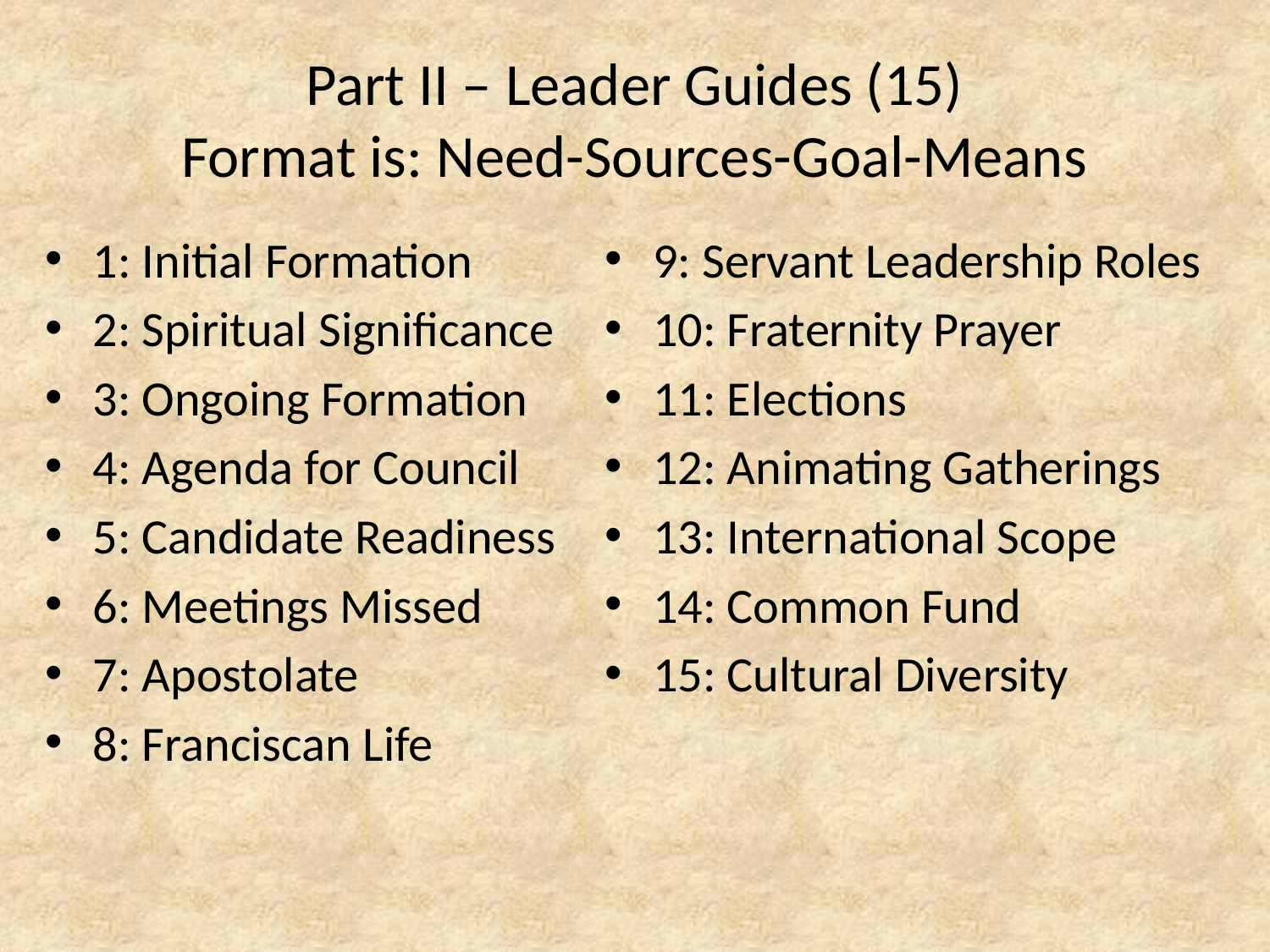

# Part II – Leader Guides (15) Format is: Need-Sources-Goal-Means
1: Initial Formation
2: Spiritual Significance
3: Ongoing Formation
4: Agenda for Council
5: Candidate Readiness
6: Meetings Missed
7: Apostolate
8: Franciscan Life
9: Servant Leadership Roles
10: Fraternity Prayer
11: Elections
12: Animating Gatherings
13: International Scope
14: Common Fund
15: Cultural Diversity